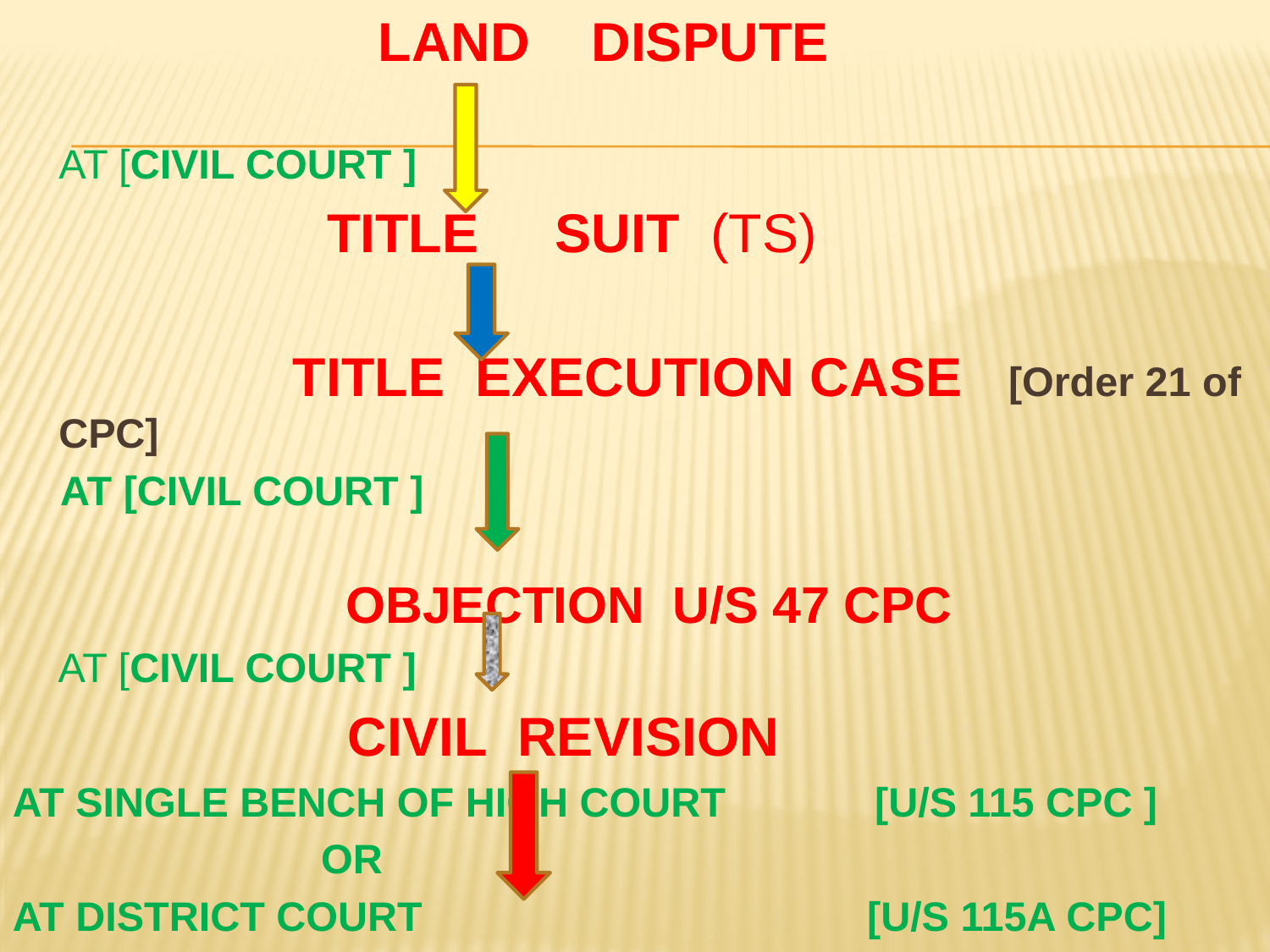

#
                        LAND    DISPUTE
AT [CIVIL COURT ]
                                 TITLE     SUIT  (TS)

                     TITLE  EXECUTION CASE   [Order 21 of CPC]
     AT [CIVIL COURT ]

                                   OBJECTION  U/S 47 CPC
    AT [CIVIL COURT ]
                      CIVIL  REVISION
AT SINGLE BENCH OF HIGH COURT             [U/S 115 CPC ]
                           OR
AT DISTRICT COURT                                       [U/S 115A CPC]